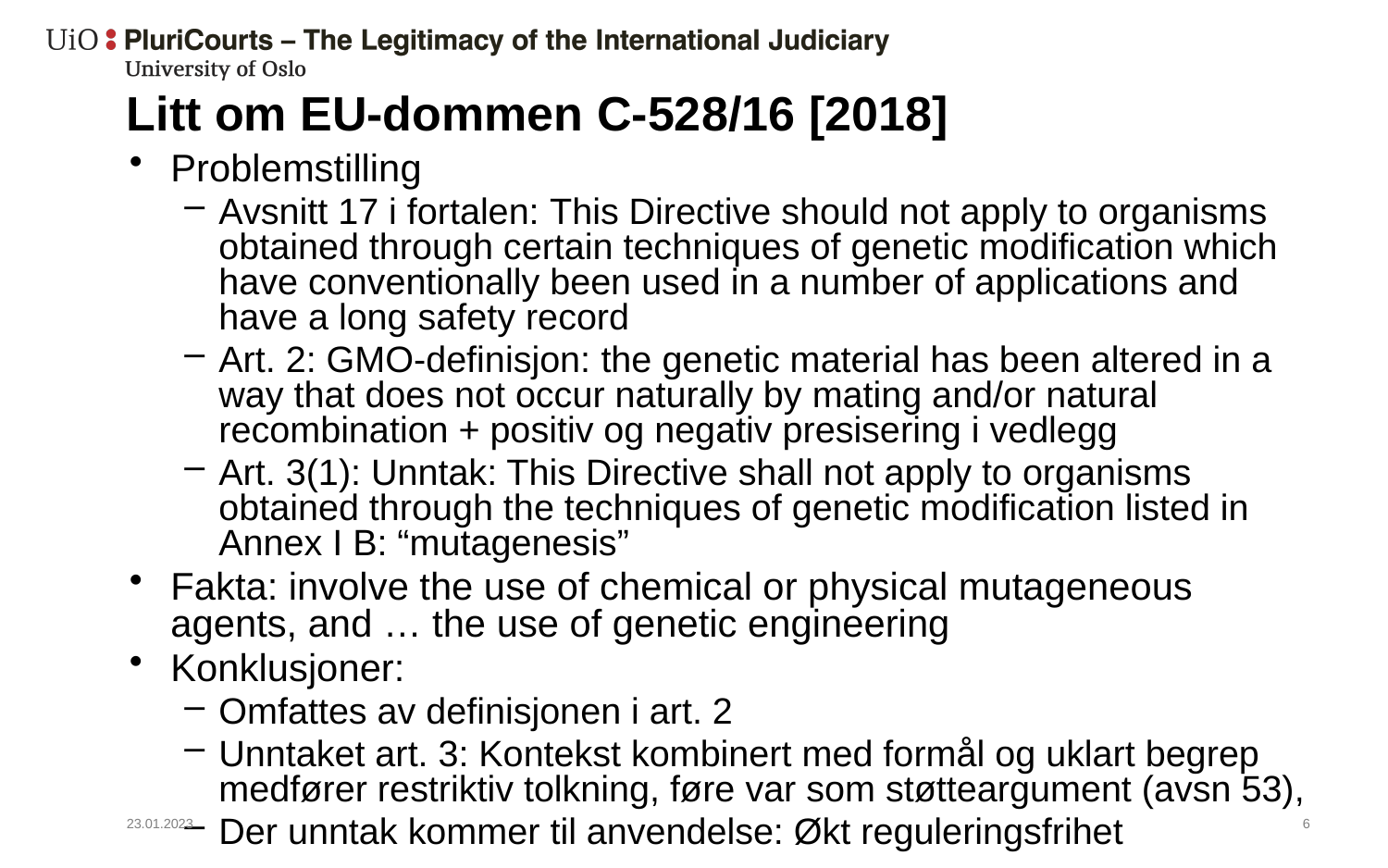

# Litt om EU-dommen C-528/16 [2018]
Problemstilling
Avsnitt 17 i fortalen: This Directive should not apply to organisms obtained through certain techniques of genetic modification which have conventionally been used in a number of applications and have a long safety record
Art. 2: GMO-definisjon: the genetic material has been altered in a way that does not occur naturally by mating and/or natural recombination + positiv og negativ presisering i vedlegg
Art. 3(1): Unntak: This Directive shall not apply to organisms obtained through the techniques of genetic modification listed in Annex I B: “mutagenesis”
Fakta: involve the use of chemical or physical mutageneous agents, and … the use of genetic engineering
Konklusjoner:
Omfattes av definisjonen i art. 2
Unntaket art. 3: Kontekst kombinert med formål og uklart begrep medfører restriktiv tolkning, føre var som støtteargument (avsn 53),
Der unntak kommer til anvendelse: Økt reguleringsfrihet
23.01.2023
6